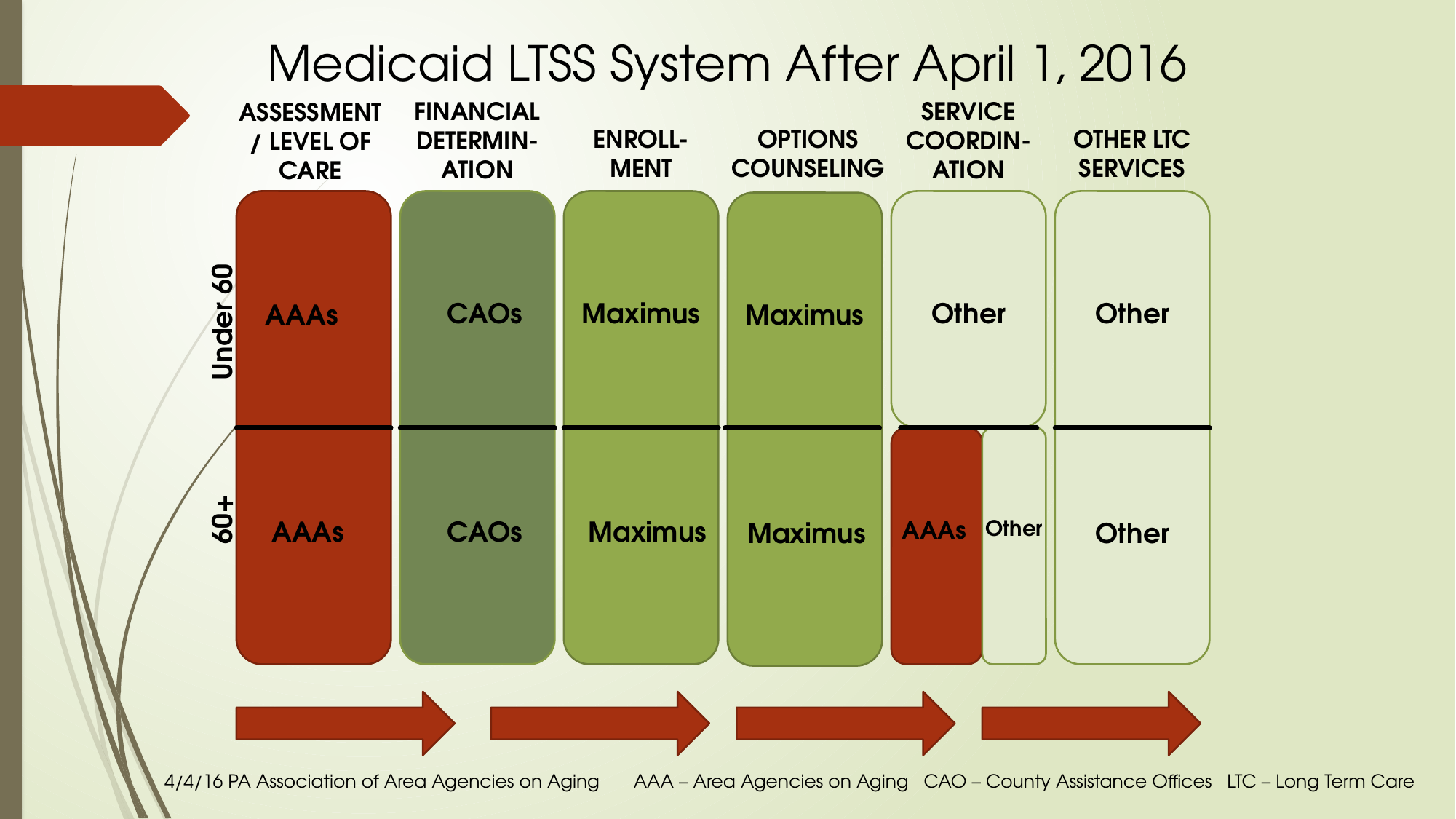

Medicaid LTSS System After April 1, 2016
FINANCIAL DETERMIN-ATION
SERVICE COORDIN-ATION
ASSESSMENT/ LEVEL OF CARE
ENROLL-MENT
OPTIONS COUNSELING
OTHER LTC SERVICES

Under 60
CAOs
Maximus
Other
Other
AAAs
Maximus

60+
AAAs
CAOs
Maximus
AAAs
Other
Other
Maximus

4/4/16 PA Association of Area Agencies on Aging
AAA – Area Agencies on Aging   CAO – County Assistance Offices   LTC – Long Term Care